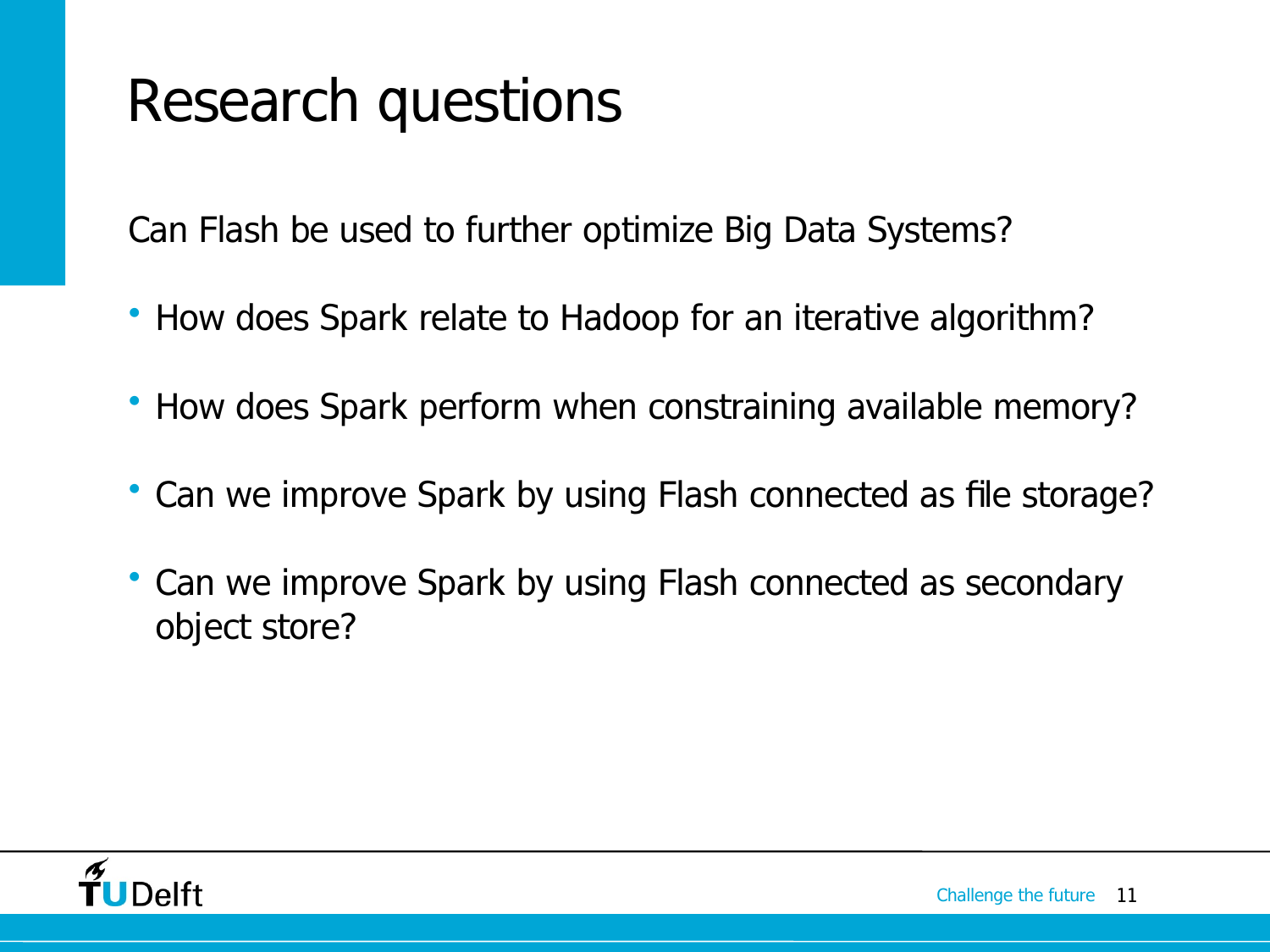

# Research questions
Can Flash be used to further optimize Big Data Systems?

How does Spark relate to Hadoop for an iterative algorithm?

How does Spark perform when constraining available memory?

Can we improve Spark by using Flash connected as file storage?

Can we improve Spark by using Flash connected as secondary object store?